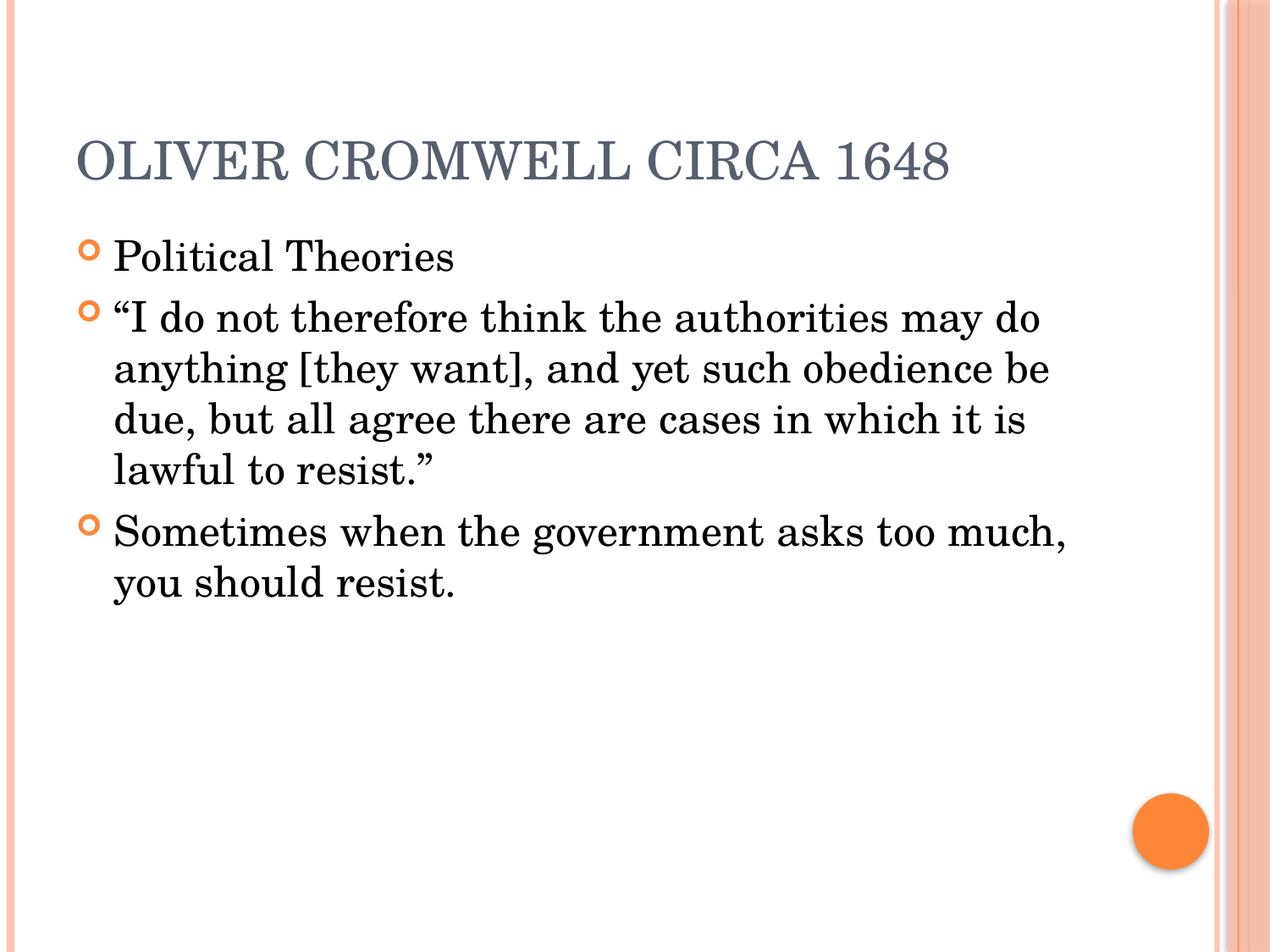

# Oliver Cromwell circa 1648
Political Theories
“I do not therefore think the authorities may do anything [they want], and yet such obedience be due, but all agree there are cases in which it is lawful to resist.”
Sometimes when the government asks too much, you should resist.